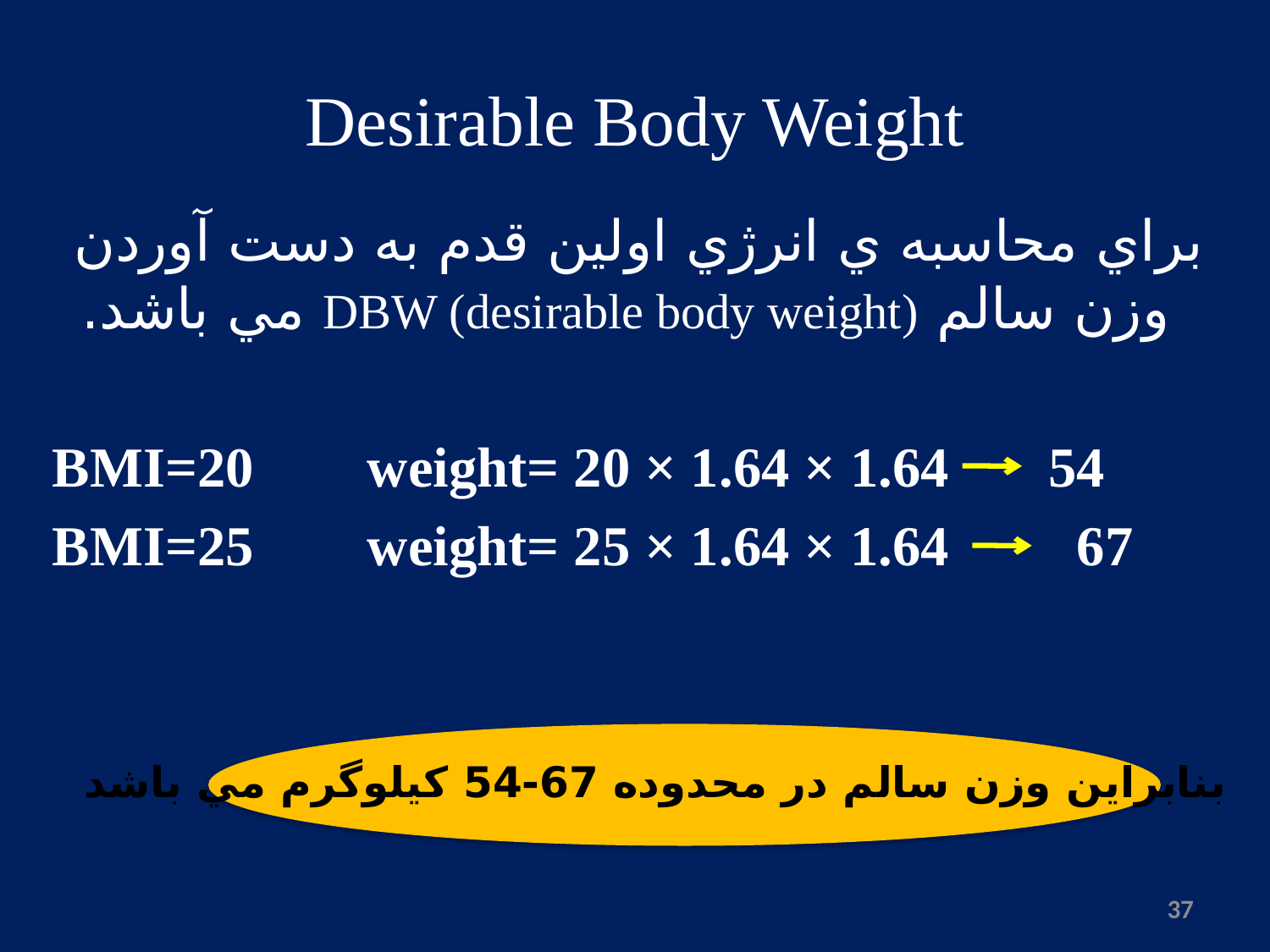

# Desirable Body Weight
 براي محاسبه ي انرژي اولين قدم به دست آوردن وزن سالم DBW (desirable body weight)  مي باشد.

BMI=20        weight= 20 × 1.64 × 1.64       54
BMI=25        weight= 25 × 1.64 × 1.64         67

بنابراين وزن سالم در محدوده 67-54 كيلوگرم مي باشد
37